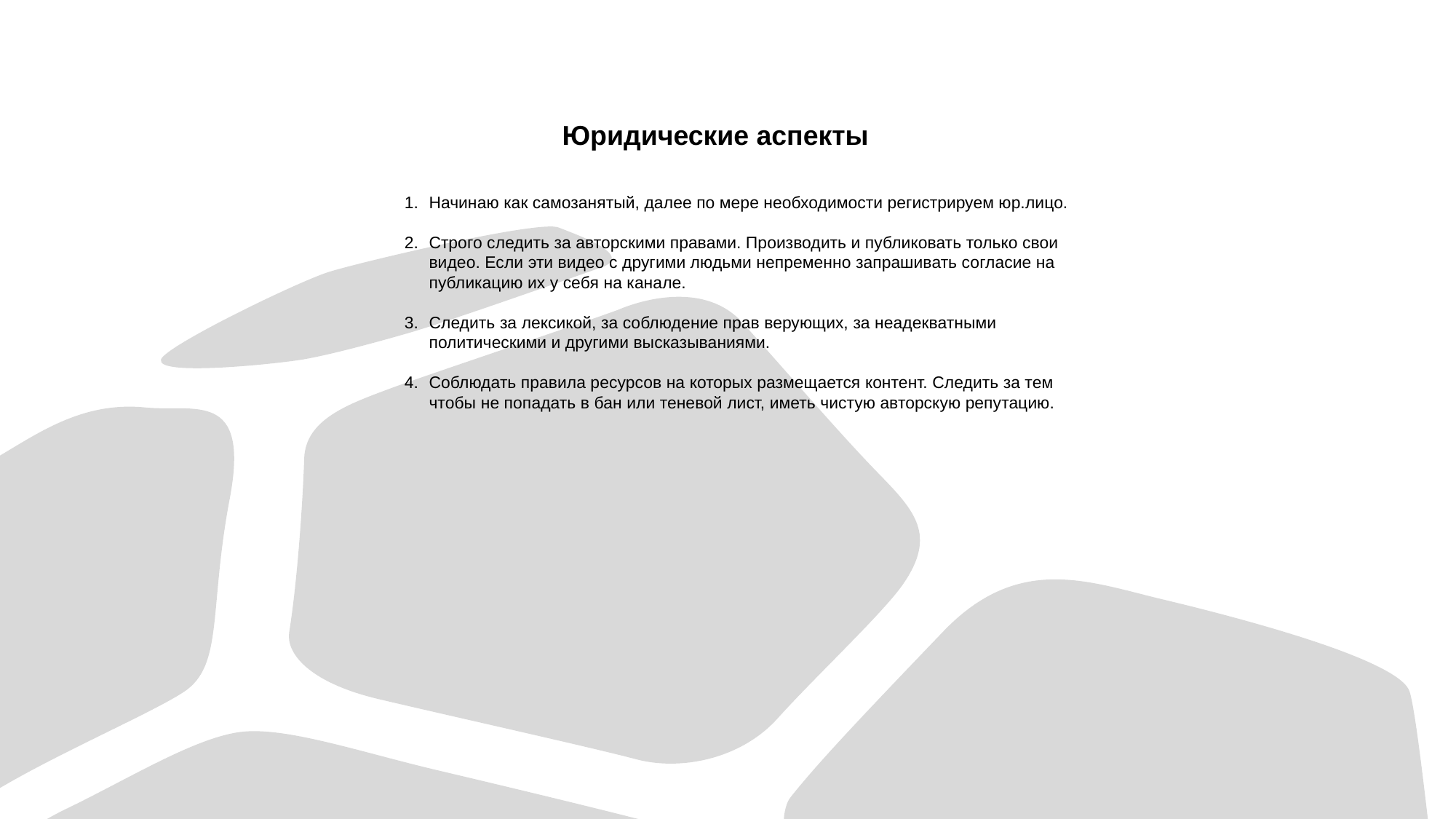

Юридические аспекты
Начинаю как самозанятый, далее по мере необходимости регистрируем юр.лицо.

Строго следить за авторскими правами. Производить и публиковать только свои видео. Если эти видео с другими людьми непременно запрашивать согласие на публикацию их у себя на канале.

Следить за лексикой, за соблюдение прав верующих, за неадекватными политическими и другими высказываниями.

Соблюдать правила ресурсов на которых размещается контент. Следить за тем чтобы не попадать в бан или теневой лист, иметь чистую авторскую репутацию.